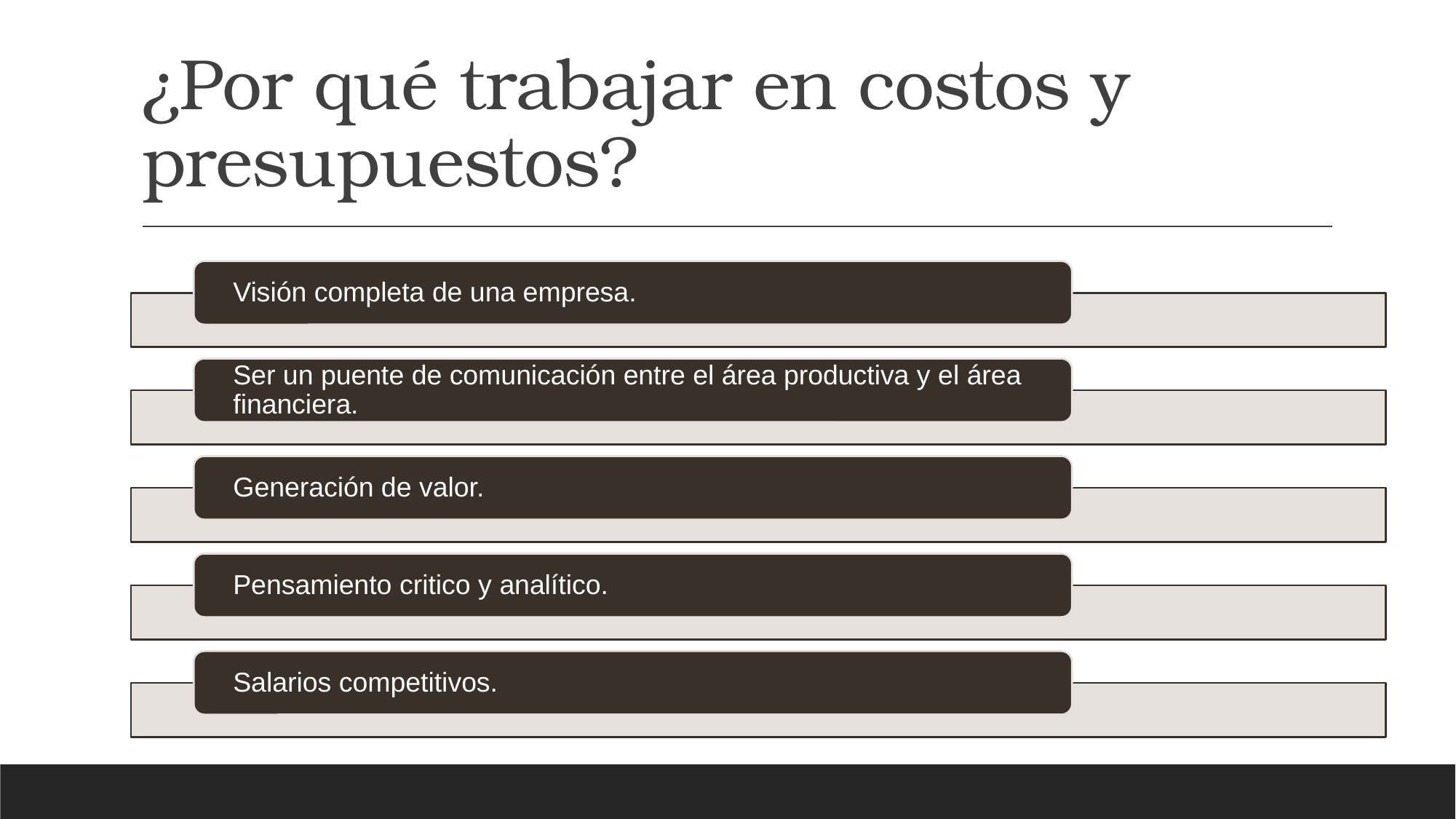

# ¿Por qué trabajar en costos y presupuestos?
Visión completa de una empresa.
Ser un puente de comunicación entre el área productiva y el área financiera.
Generación de valor.
Pensamiento critico y analítico.
Salarios competitivos.